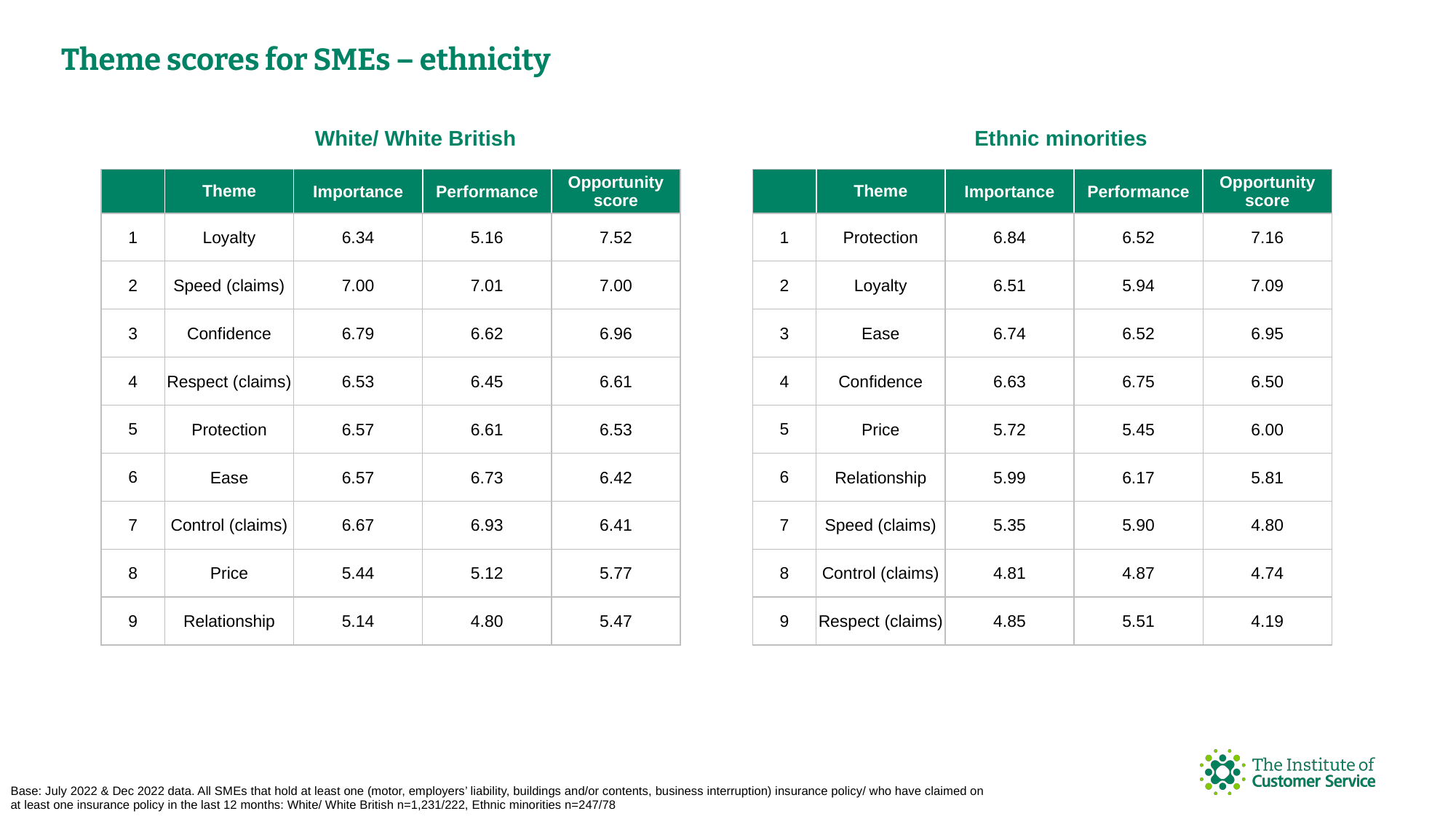

Theme scores for SMEs – ethnicity
White/ White British
Ethnic minorities
|  | Theme | Importance | Performance | Opportunity score |
| --- | --- | --- | --- | --- |
| 1 | Loyalty | 6.34 | 5.16 | 7.52 |
| 2 | Speed (claims) | 7.00 | 7.01 | 7.00 |
| 3 | Confidence | 6.79 | 6.62 | 6.96 |
| 4 | Respect (claims) | 6.53 | 6.45 | 6.61 |
| 5 | Protection | 6.57 | 6.61 | 6.53 |
| 6 | Ease | 6.57 | 6.73 | 6.42 |
| 7 | Control (claims) | 6.67 | 6.93 | 6.41 |
| 8 | Price | 5.44 | 5.12 | 5.77 |
| 9 | Relationship | 5.14 | 4.80 | 5.47 |
|  | Theme | Importance | Performance | Opportunity score |
| --- | --- | --- | --- | --- |
| 1 | Protection | 6.84 | 6.52 | 7.16 |
| 2 | Loyalty | 6.51 | 5.94 | 7.09 |
| 3 | Ease | 6.74 | 6.52 | 6.95 |
| 4 | Confidence | 6.63 | 6.75 | 6.50 |
| 5 | Price | 5.72 | 5.45 | 6.00 |
| 6 | Relationship | 5.99 | 6.17 | 5.81 |
| 7 | Speed (claims) | 5.35 | 5.90 | 4.80 |
| 8 | Control (claims) | 4.81 | 4.87 | 4.74 |
| 9 | Respect (claims) | 4.85 | 5.51 | 4.19 |
Base: July 2022 & Dec 2022 data. All SMEs that hold at least one (motor, employers’ liability, buildings and/or contents, business interruption) insurance policy/ who have claimed on at least one insurance policy in the last 12 months: White/ White British n=1,231/222, Ethnic minorities n=247/78